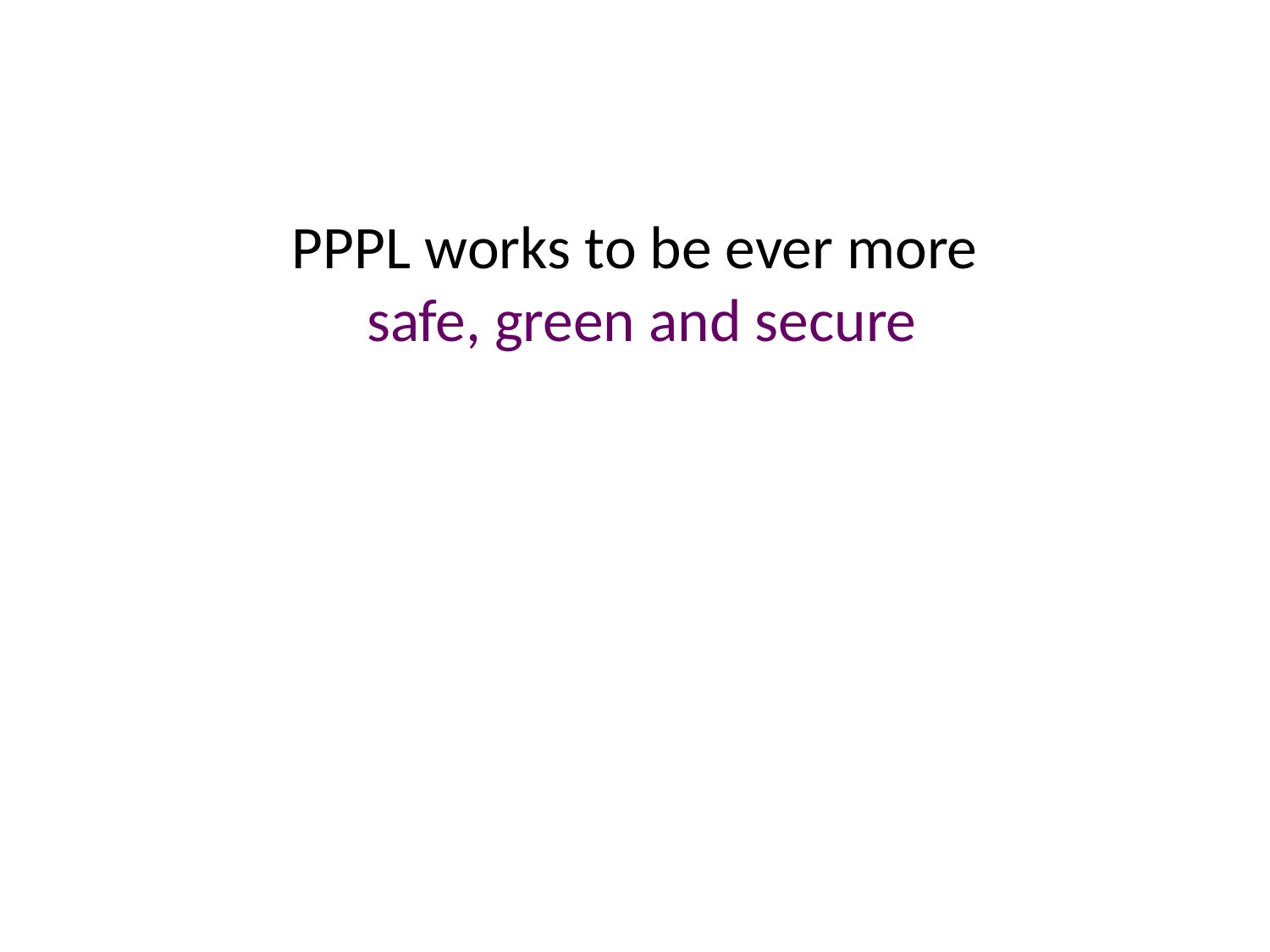

# PPPL works to be ever more safe, green and secure